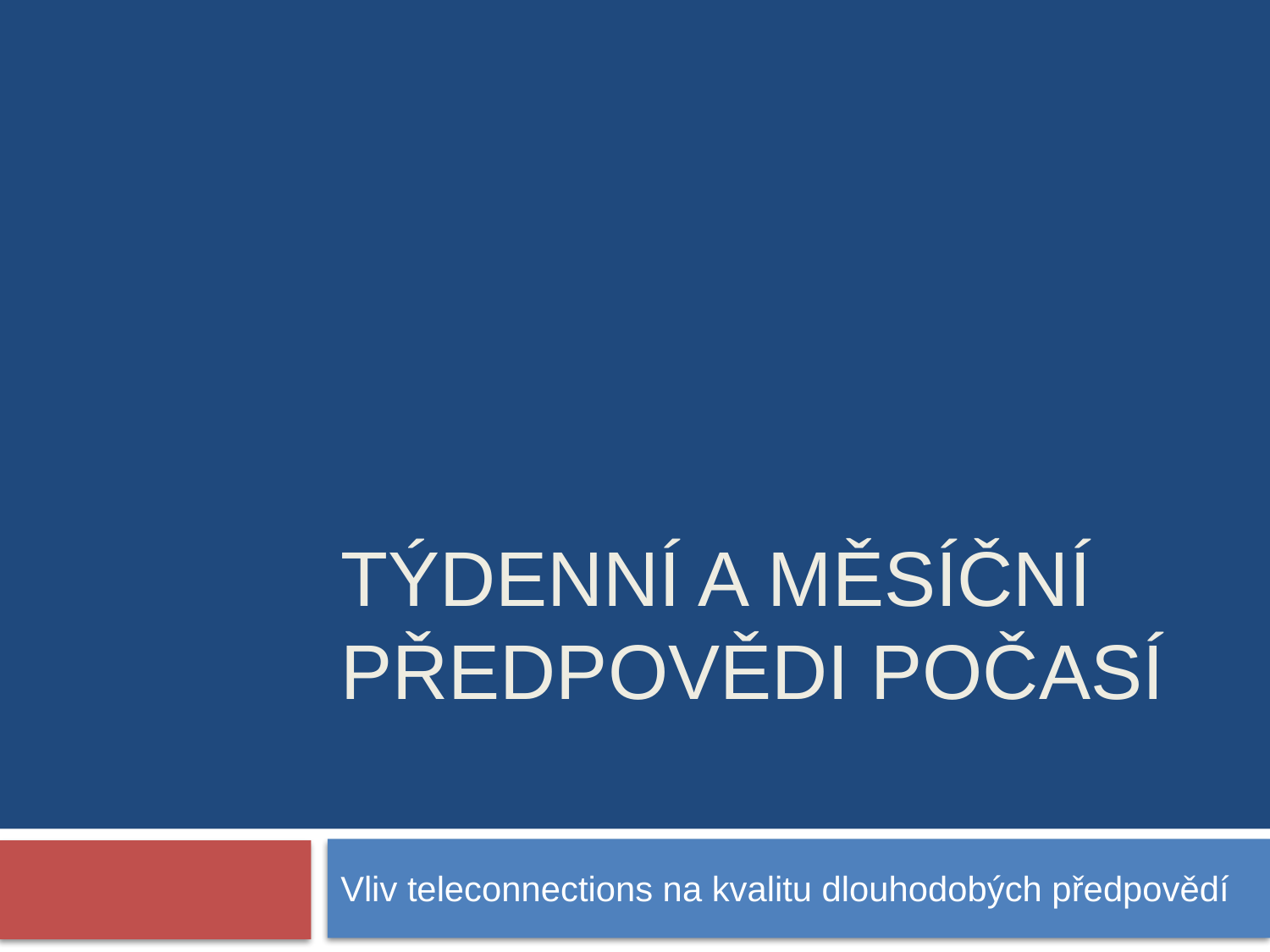

# Týdenní a měsíční předpovědi počasí
Vliv teleconnections na kvalitu dlouhodobých předpovědí